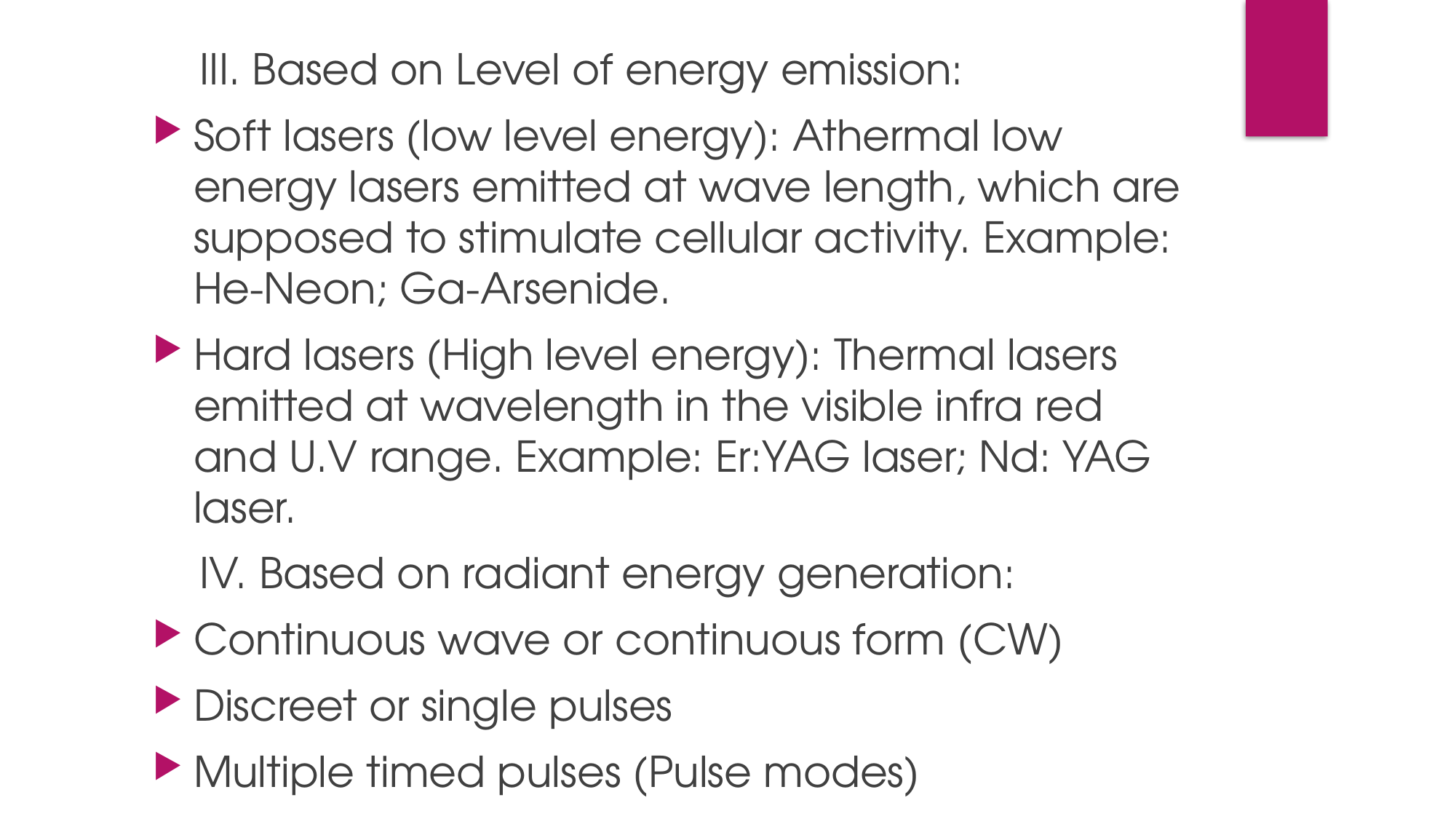

III. Based on Level of energy emission:
Soft lasers (low level energy): Athermal low energy lasers emitted at wave length, which are supposed to stimulate cellular activity. Example: He-Neon; Ga-Arsenide.
Hard lasers (High level energy): Thermal lasers emitted at wavelength in the visible infra red and U.V range. Example: Er:YAG laser; Nd: YAG laser.
    IV. Based on radiant energy generation:
Continuous wave or continuous form (CW)
Discreet or single pulses
Multiple timed pulses (Pulse modes)